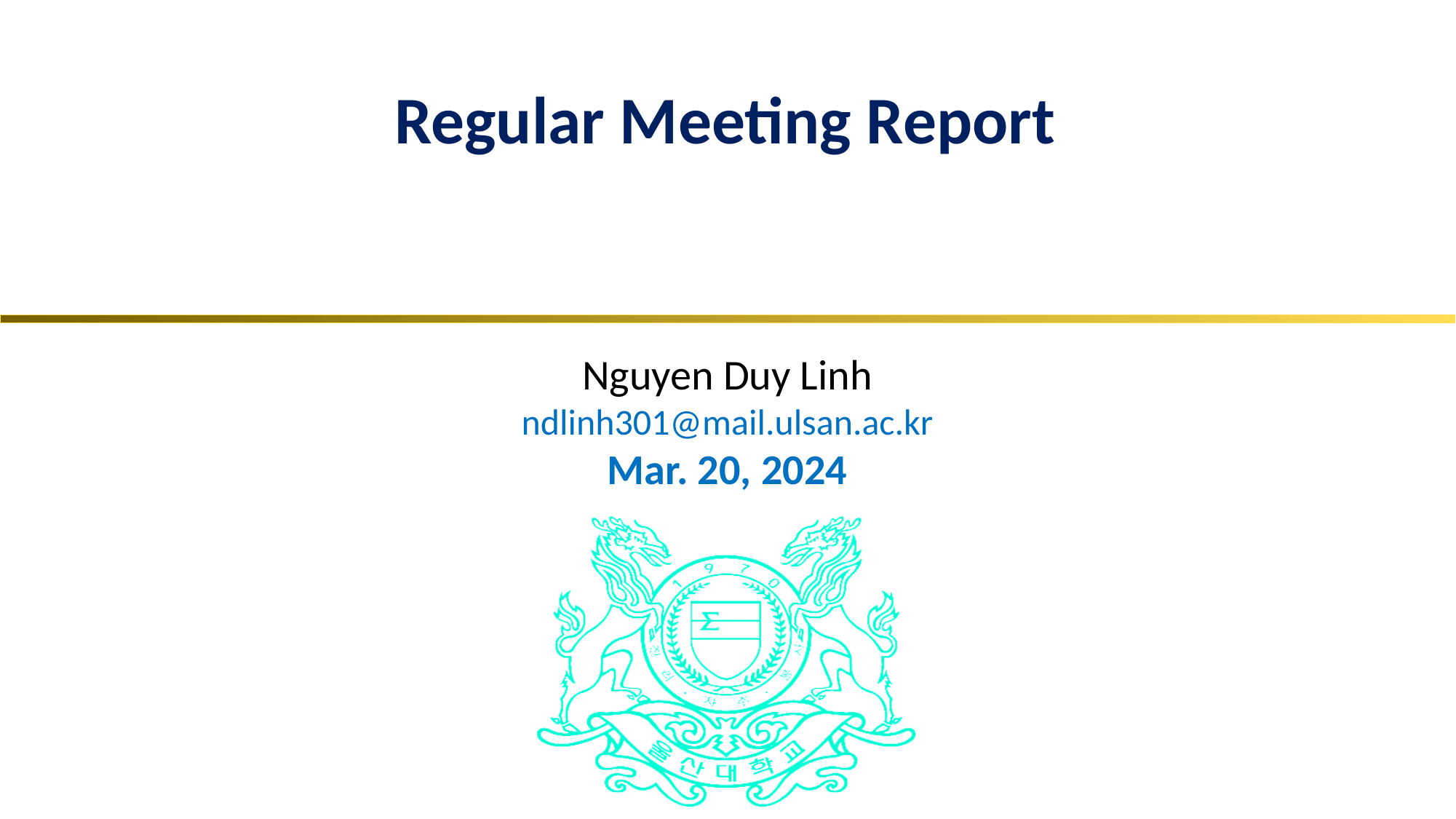

Regular Meeting Report
Nguyen Duy Linh
ndlinh301@mail.ulsan.ac.kr
Mar. 20, 2024